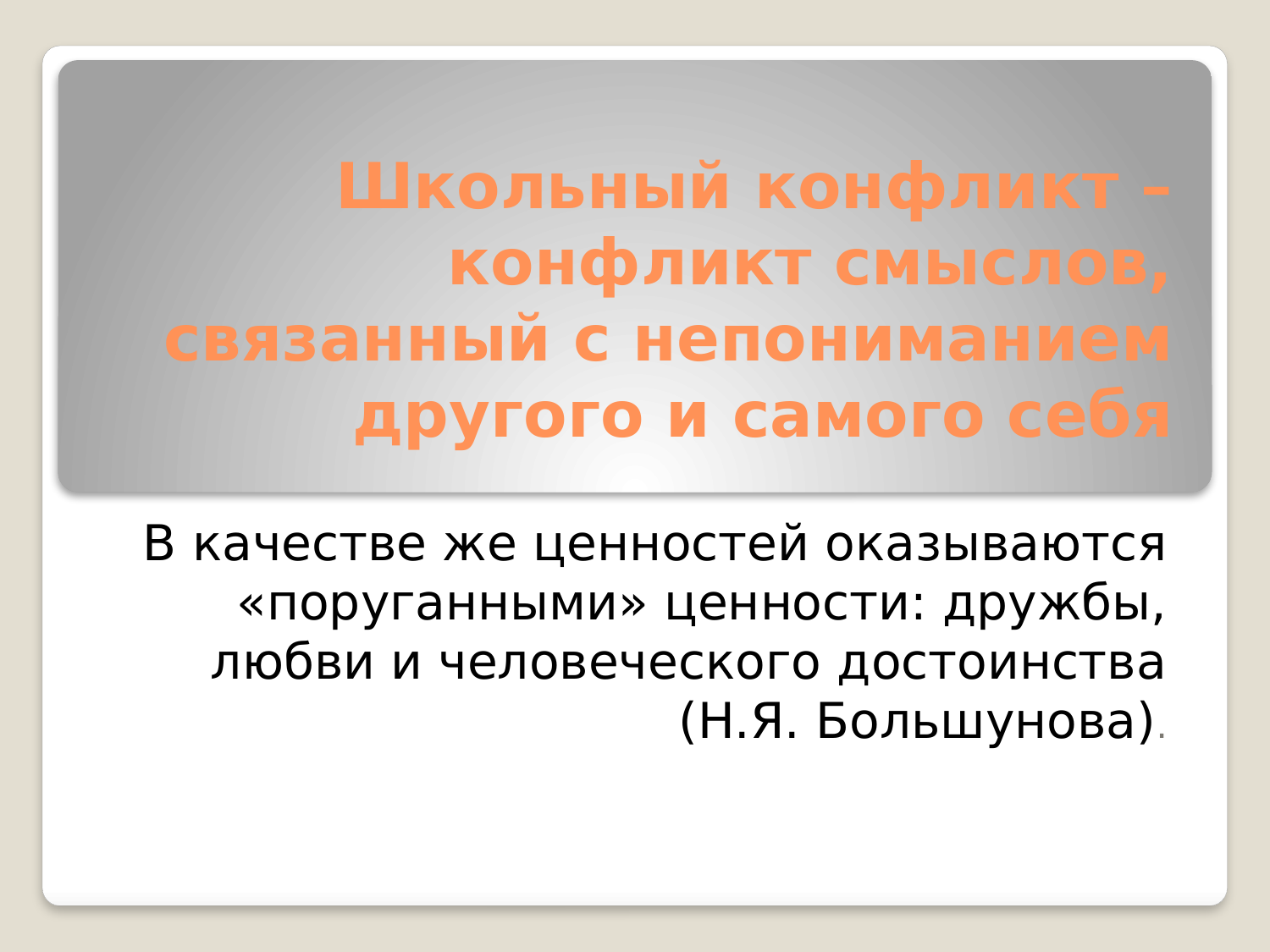

# Школьный конфликт – конфликт смыслов, связанный с непониманием другого и самого себя
В качестве же ценностей оказываются «поруганными» ценности: дружбы, любви и человеческого достоинства
(Н.Я. Большунова).